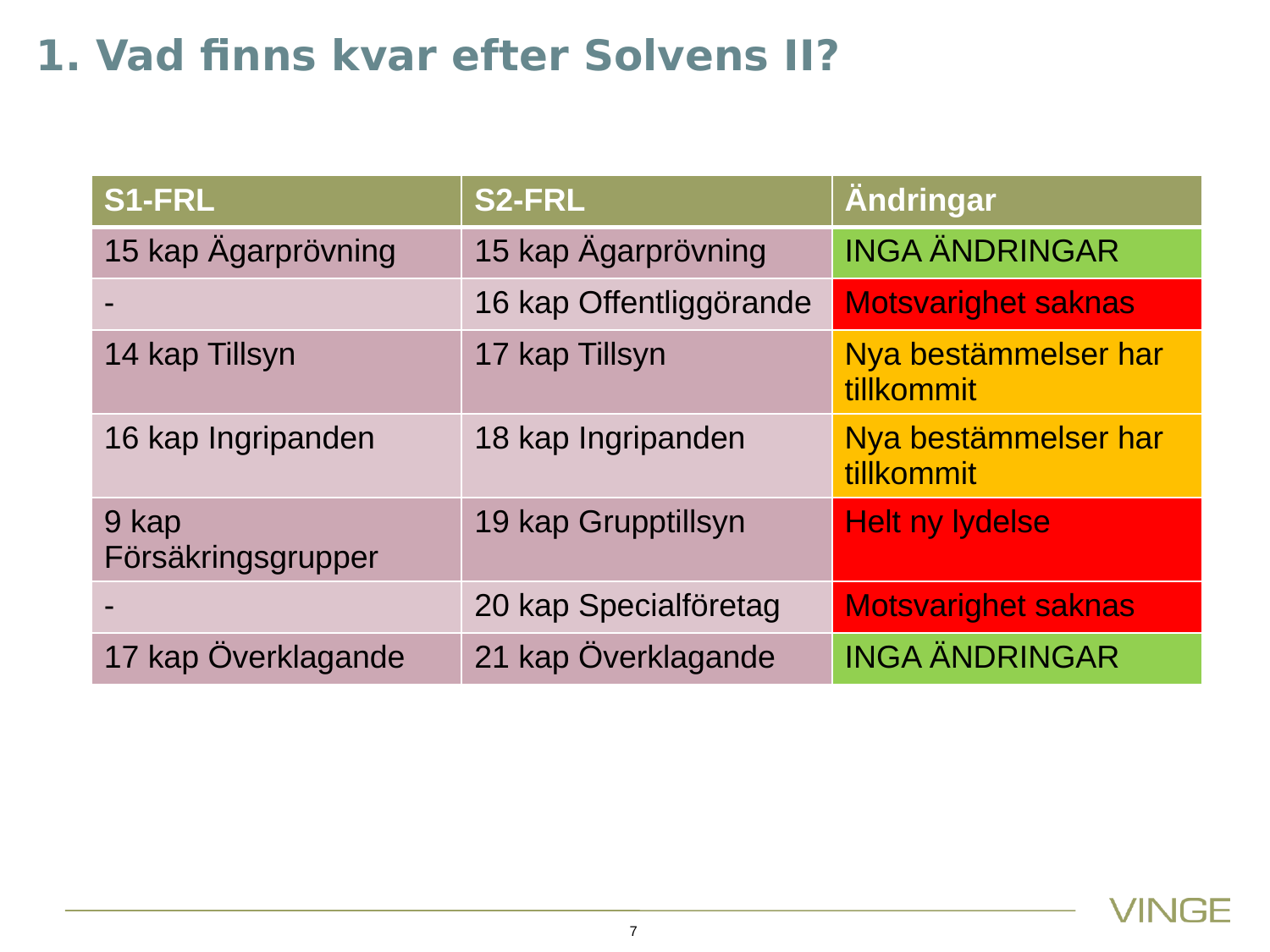

1. Vad finns kvar efter Solvens II?
| S1-FRL | S2-FRL | Ändringar |
| --- | --- | --- |
| 15 kap Ägarprövning | 15 kap Ägarprövning | INGA ÄNDRINGAR |
| - | 16 kap Offentliggörande | Motsvarighet saknas |
| 14 kap Tillsyn | 17 kap Tillsyn | Nya bestämmelser har tillkommit |
| 16 kap Ingripanden | 18 kap Ingripanden | Nya bestämmelser har tillkommit |
| 9 kap Försäkringsgrupper | 19 kap Grupptillsyn | Helt ny lydelse |
| - | 20 kap Specialföretag | Motsvarighet saknas |
| 17 kap Överklagande | 21 kap Överklagande | INGA ÄNDRINGAR |
7